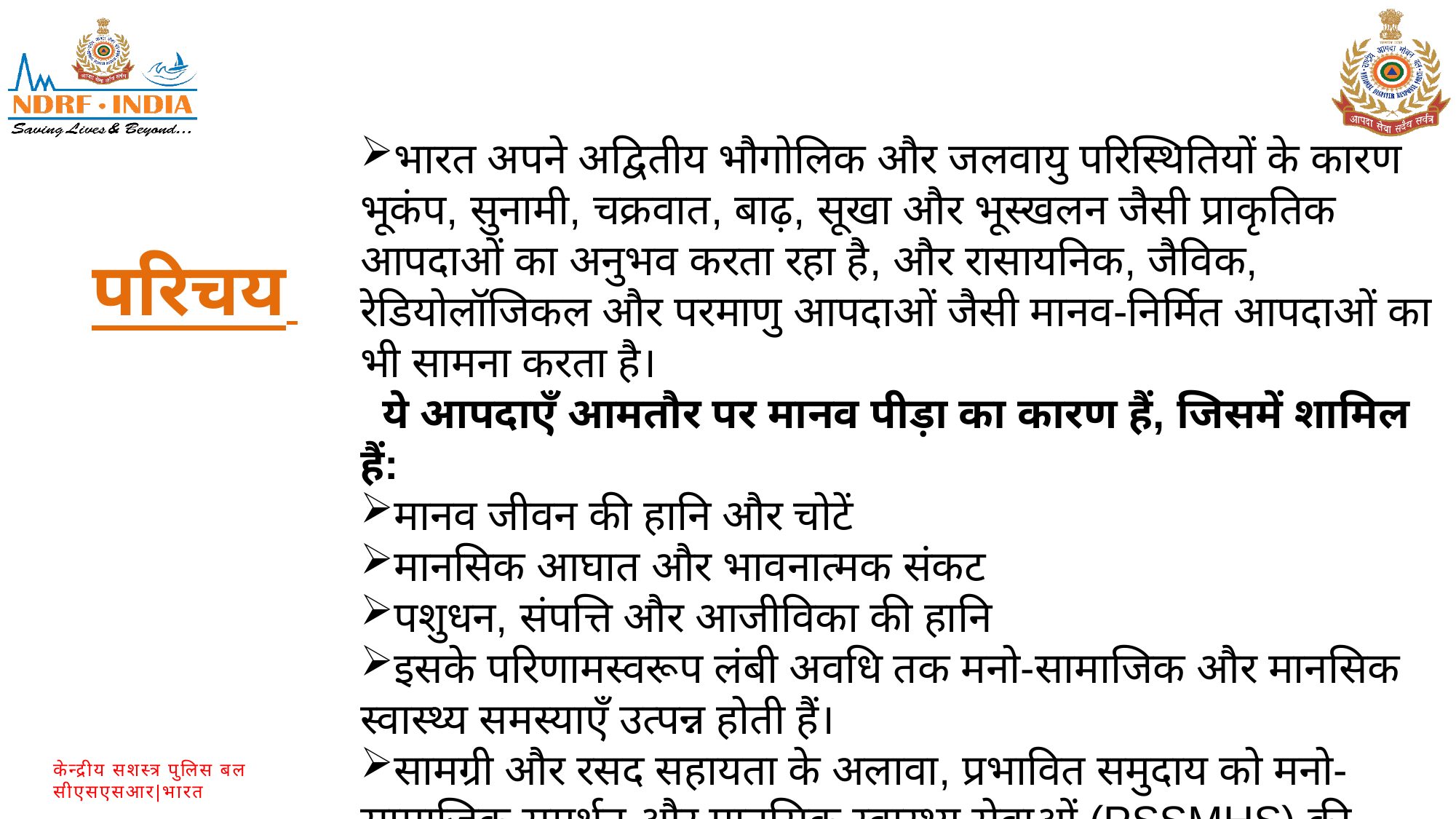

भारत अपने अद्वितीय भौगोलिक और जलवायु परिस्थितियों के कारण भूकंप, सुनामी, चक्रवात, बाढ़, सूखा और भूस्खलन जैसी प्राकृतिक आपदाओं का अनुभव करता रहा है, और रासायनिक, जैविक, रेडियोलॉजिकल और परमाणु आपदाओं जैसी मानव-निर्मित आपदाओं का भी सामना करता है।
  ये आपदाएँ आमतौर पर मानव पीड़ा का कारण हैं, जिसमें शामिल हैं:
मानव जीवन की हानि और चोटें
मानसिक आघात और भावनात्मक संकट
पशुधन, संपत्ति और आजीविका की हानि
इसके परिणामस्वरूप लंबी अवधि तक मनो-सामाजिक और मानसिक स्वास्थ्य समस्याएँ उत्पन्न होती हैं।
सामग्री और रसद सहायता के अलावा, प्रभावित समुदाय को मनो-सामाजिक समर्थन और मानसिक स्वास्थ्य सेवाओं (PSSMHS) की आवश्यकता होती है।
परिचय